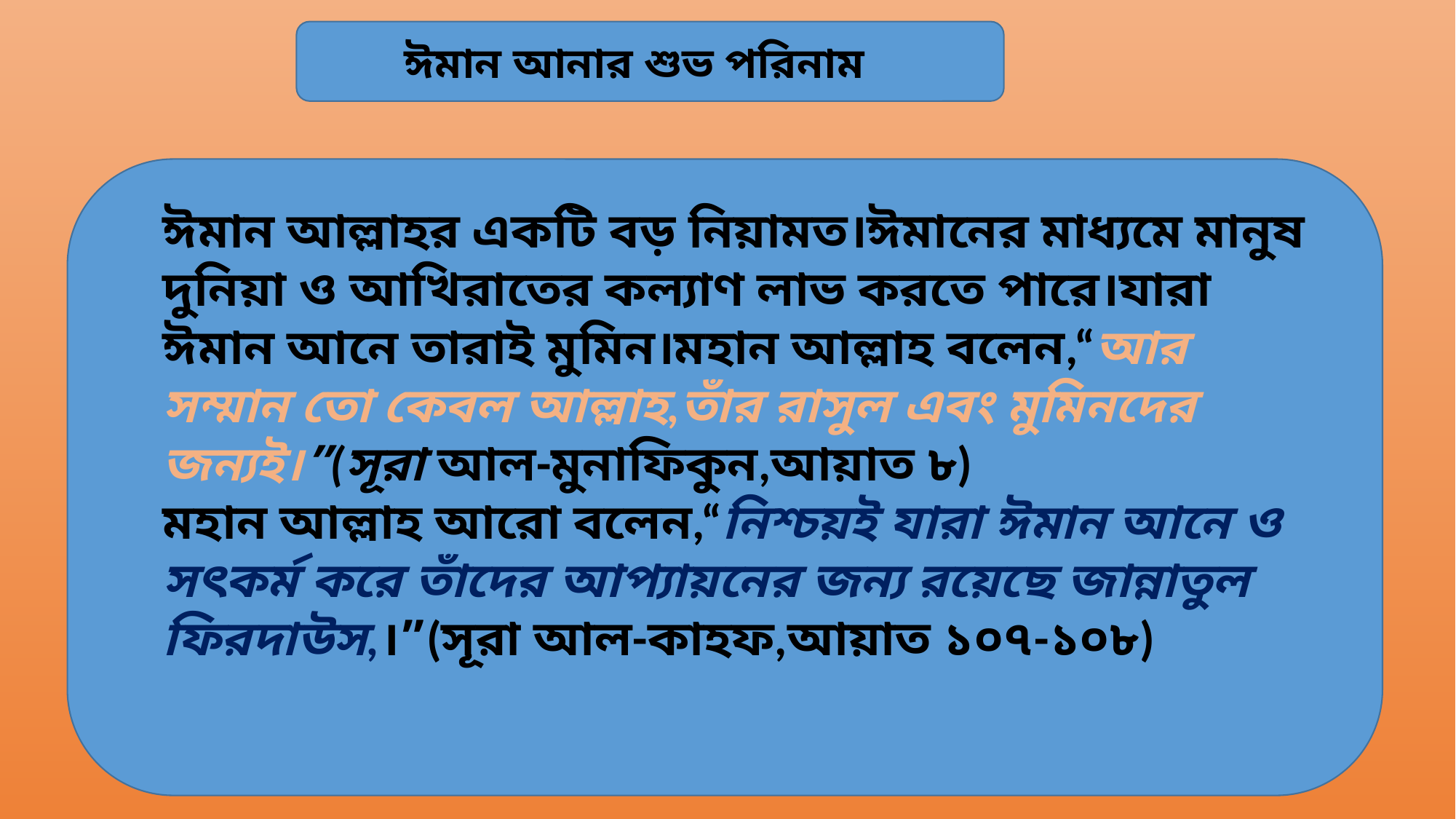

ঈমান আনার শুভ পরিনাম

ঈমান আল্লাহর একটি বড় নিয়ামত।ঈমানের মাধ্যমে মানুষ দুনিয়া ও আখিরাতের কল্যাণ লাভ করতে পারে।যারা ঈমান আনে তারাই মুমিন।মহান আল্লাহ বলেন,“আর সম্মান তো কেবল আল্লাহ,তাঁর রাসুল এবং মুমিনদের জন্যই।”(সূরা আল-মুনাফিকুন,আয়াত ৮)
মহান আল্লাহ আরো বলেন,“নিশ্চয়ই যারা ঈমান আনে ও সৎকর্ম করে তাঁদের আপ্যায়নের জন্য রয়েছে জান্নাতুল ফিরদাউস,।”(সূরা আল-কাহফ,আয়াত ১০৭-১০৮)